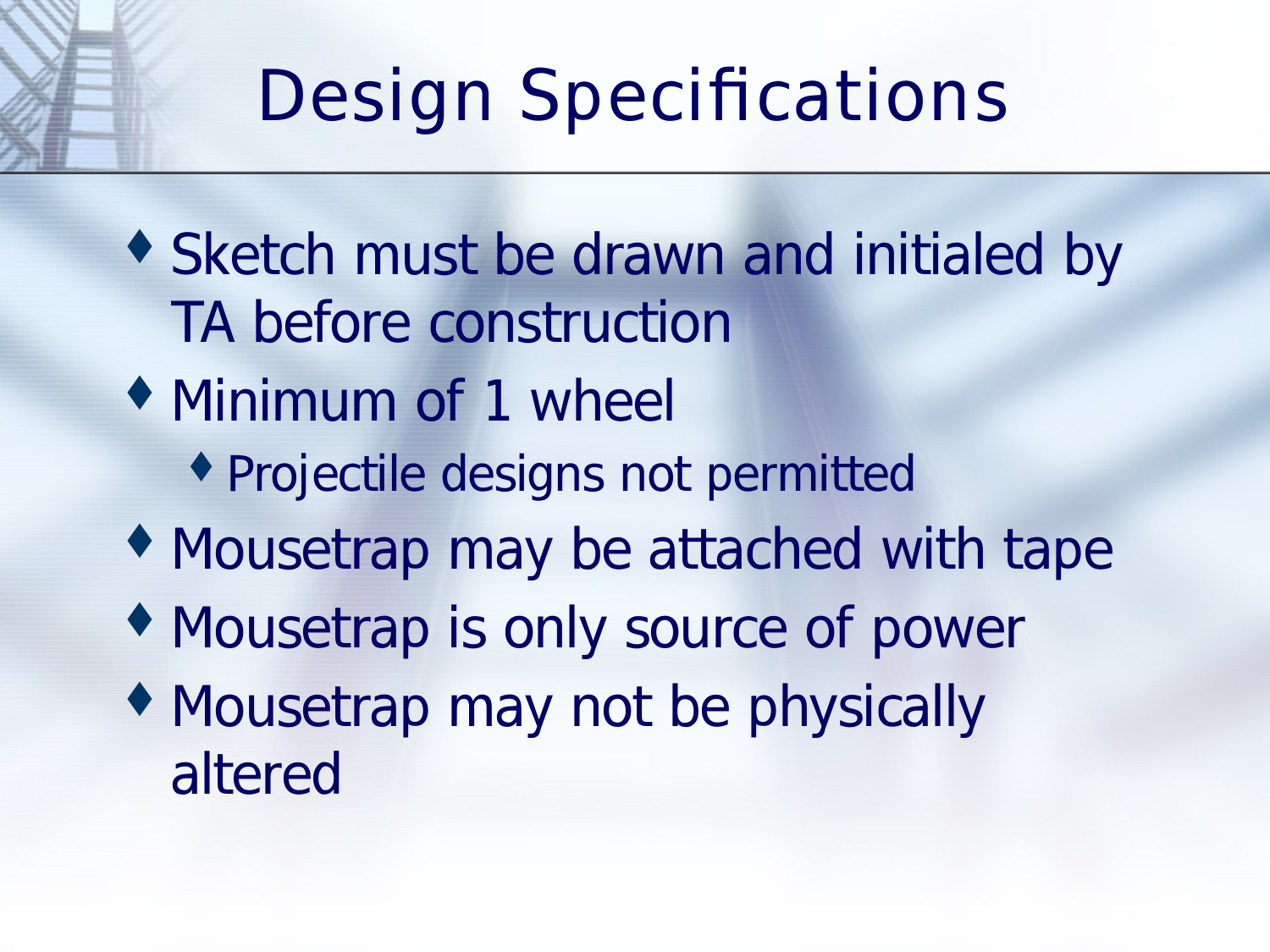

# Design Specifications
Sketch must be drawn and initialed by TA before construction
Minimum of 1 wheel
Projectile designs not permitted
Mousetrap may be attached with tape
Mousetrap is only source of power
Mousetrap may not be physically altered